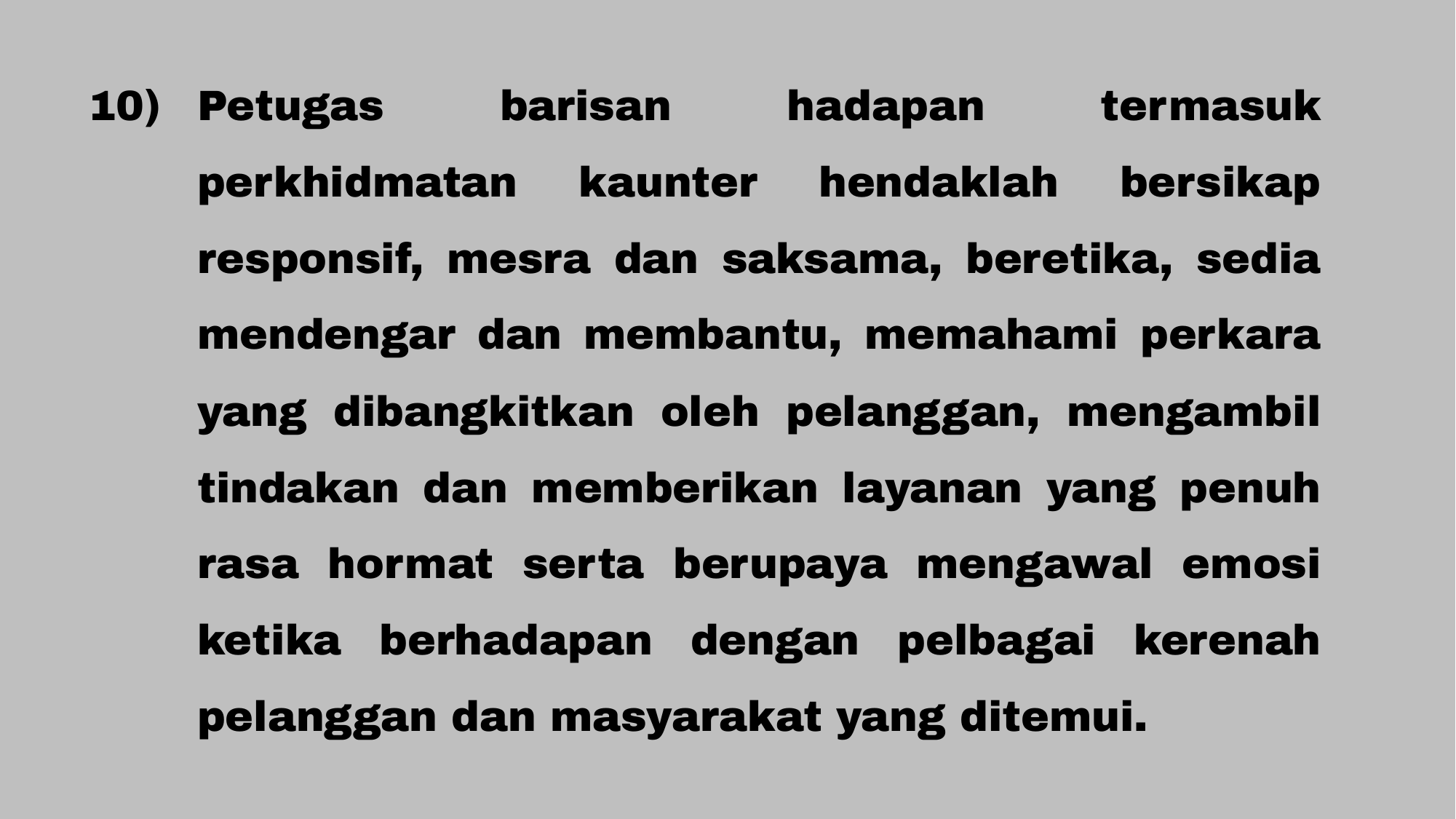

10)	Petugas barisan hadapan termasuk perkhidmatan kaunter hendaklah bersikap responsif, mesra dan saksama, beretika, sedia mendengar dan membantu, memahami perkara yang dibangkitkan oleh pelanggan, mengambil tindakan dan memberikan layanan yang penuh rasa hormat serta berupaya mengawal emosi ketika berhadapan dengan pelbagai kerenah pelanggan dan masyarakat yang ditemui.